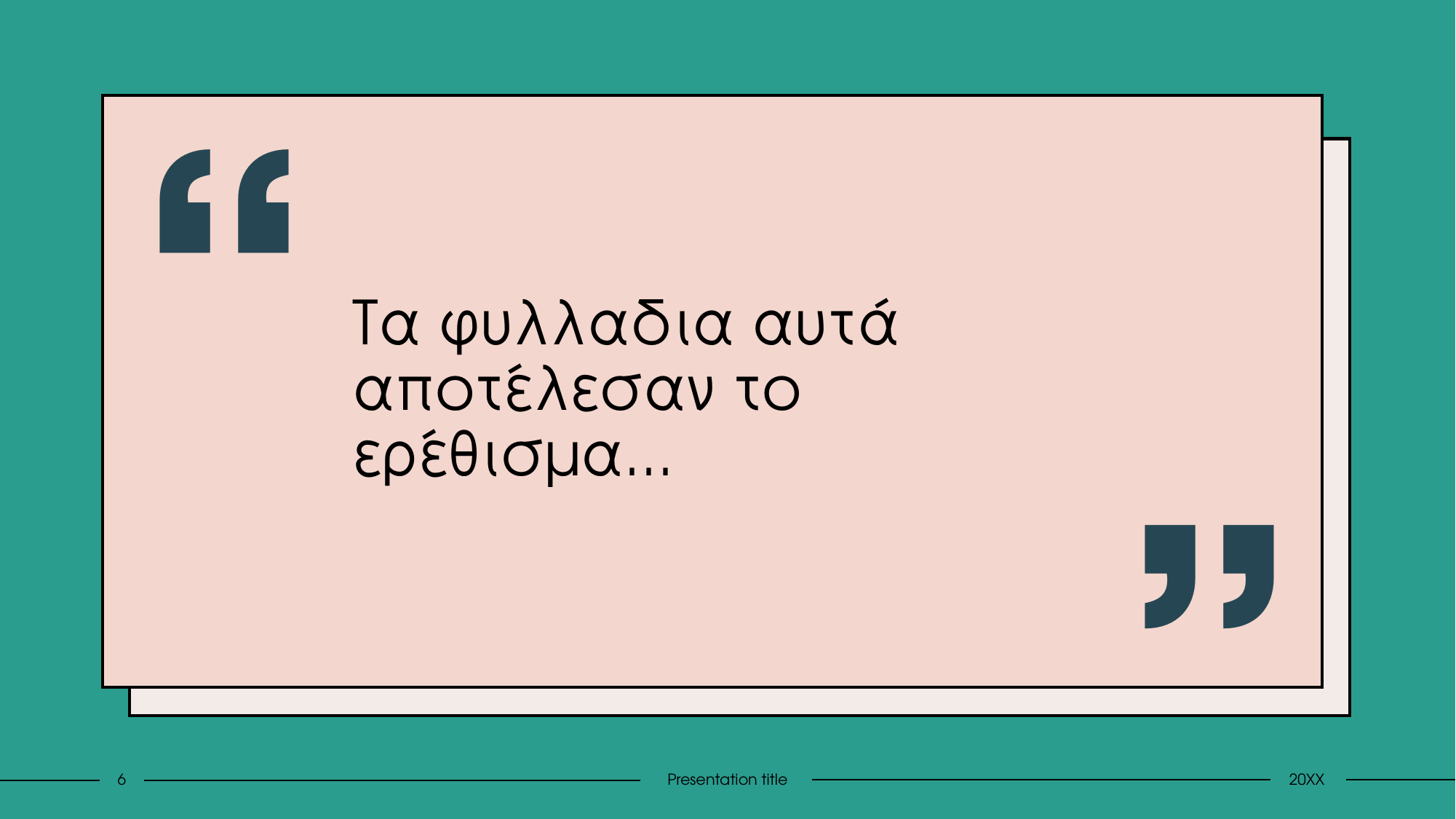

“
# Τα φυλλαδια αυτά αποτέλεσαν το ερέθισμα...
”
6
Presentation title
20XX